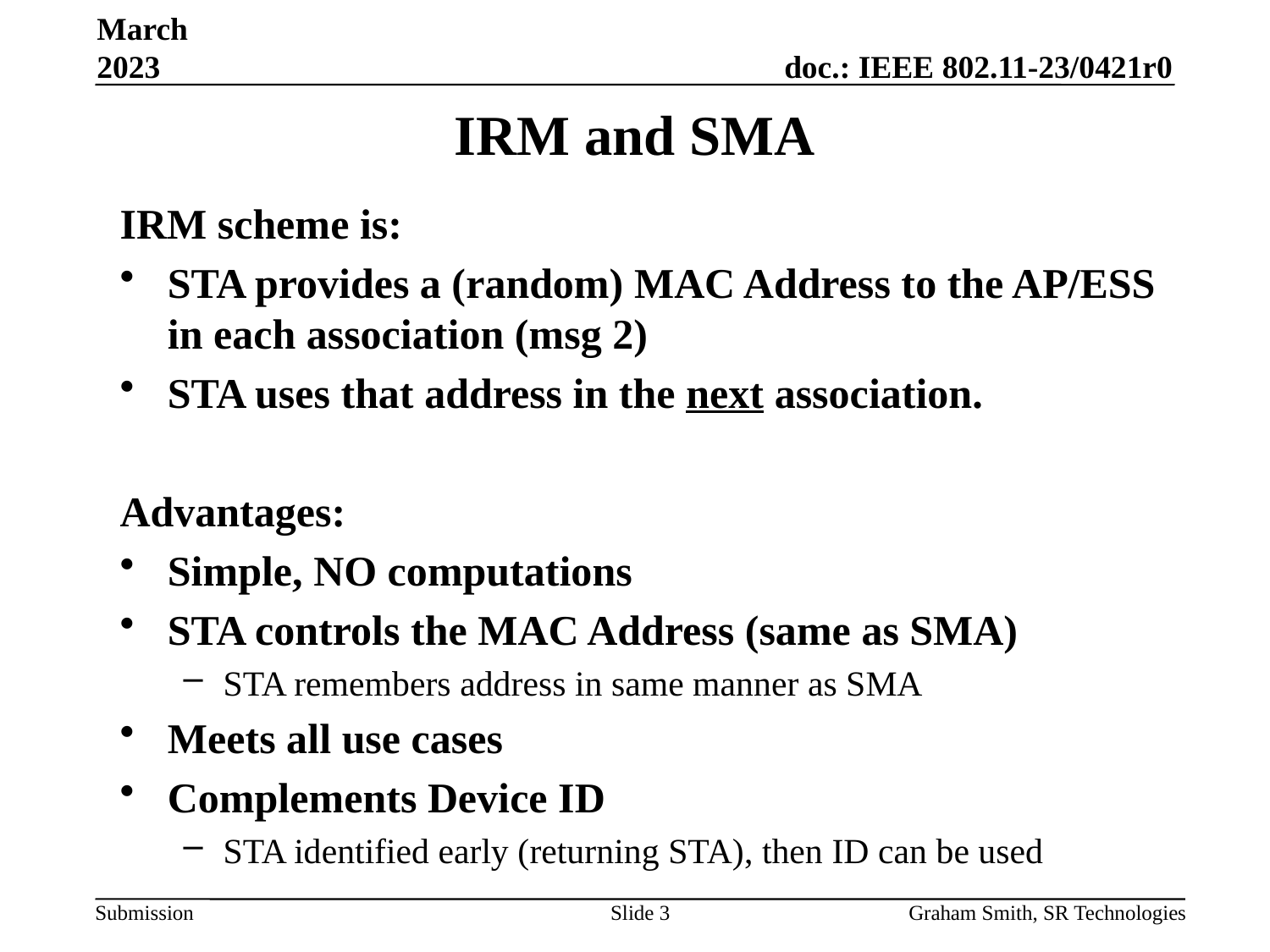

March 2023
# IRM and SMA
IRM scheme is:
STA provides a (random) MAC Address to the AP/ESS in each association (msg 2)
STA uses that address in the next association.

Advantages:
Simple, NO computations
STA controls the MAC Address (same as SMA)
STA remembers address in same manner as SMA
Meets all use cases
Complements Device ID
STA identified early (returning STA), then ID can be used

Slide 3
Graham Smith, SR Technologies